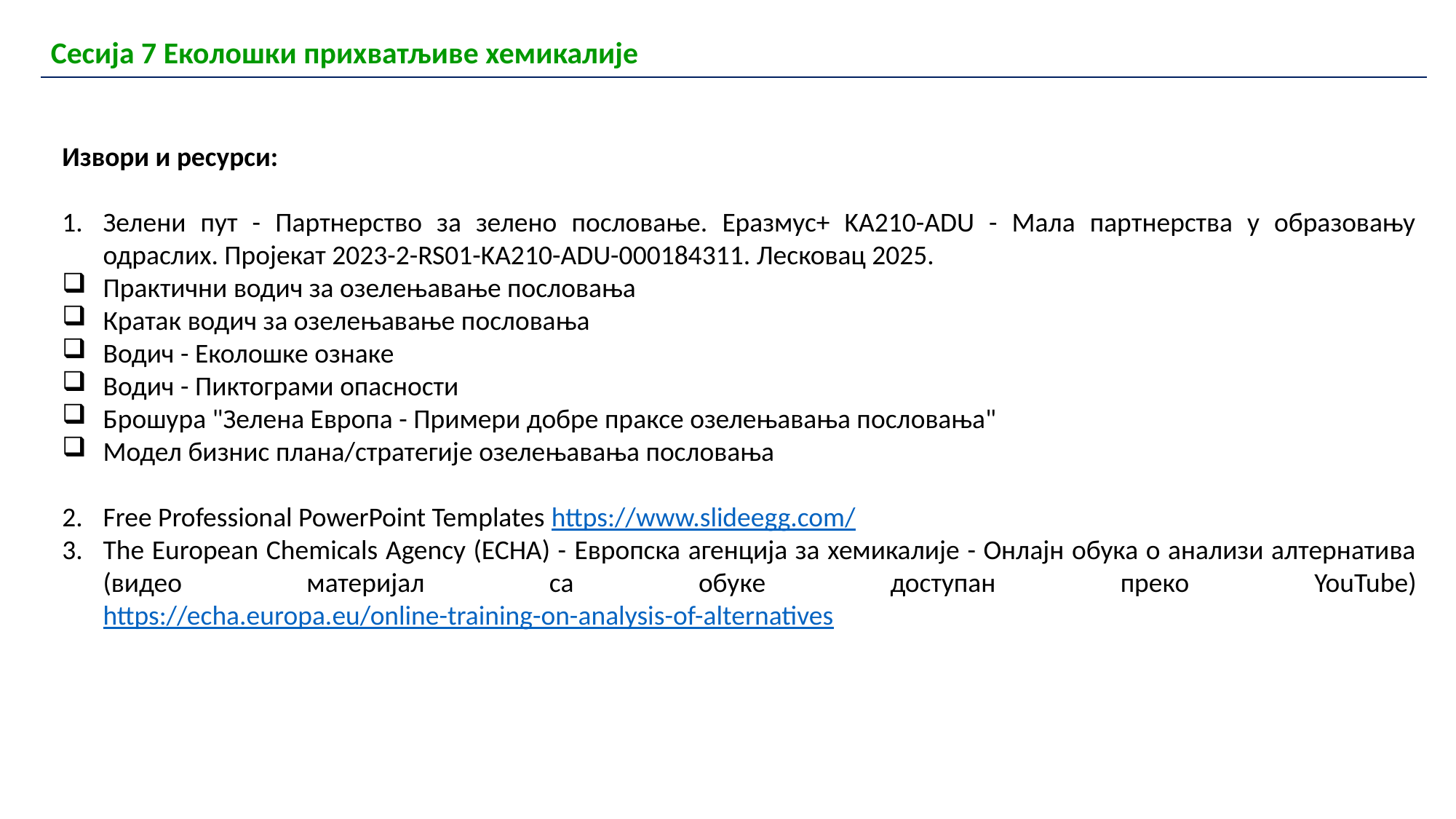

| Сесија 7 Еколошки прихватљиве хемикалије |
| --- |
Извори и ресурси:

Зелени пут - Партнерство за зелено пословање. Еразмус+ KA210-ADU - Мала партнерства у образовању одраслих. Пројекат 2023-2-RS01-KA210-ADU-000184311. Лесковац 2025.
Практични водич за озелењавање пословања
Кратак водич за озелењавање пословања
Водич - Еколошке ознаке
Водич - Пиктограми опасности
Брошура "Зелена Европа - Примери добре праксе озелењавања пословања"
Модел бизнис плана/стратегије озелењавања пословања

Free Professional PowerPoint Templates https://www.slideegg.com/
The European Chemicals Agency (ECHA) - Европска агенција за хемикалије - Онлајн обука о анализи алтернатива (видео материјал са обуке доступан преко YouTube) https://echa.europa.eu/online-training-on-analysis-of-alternatives